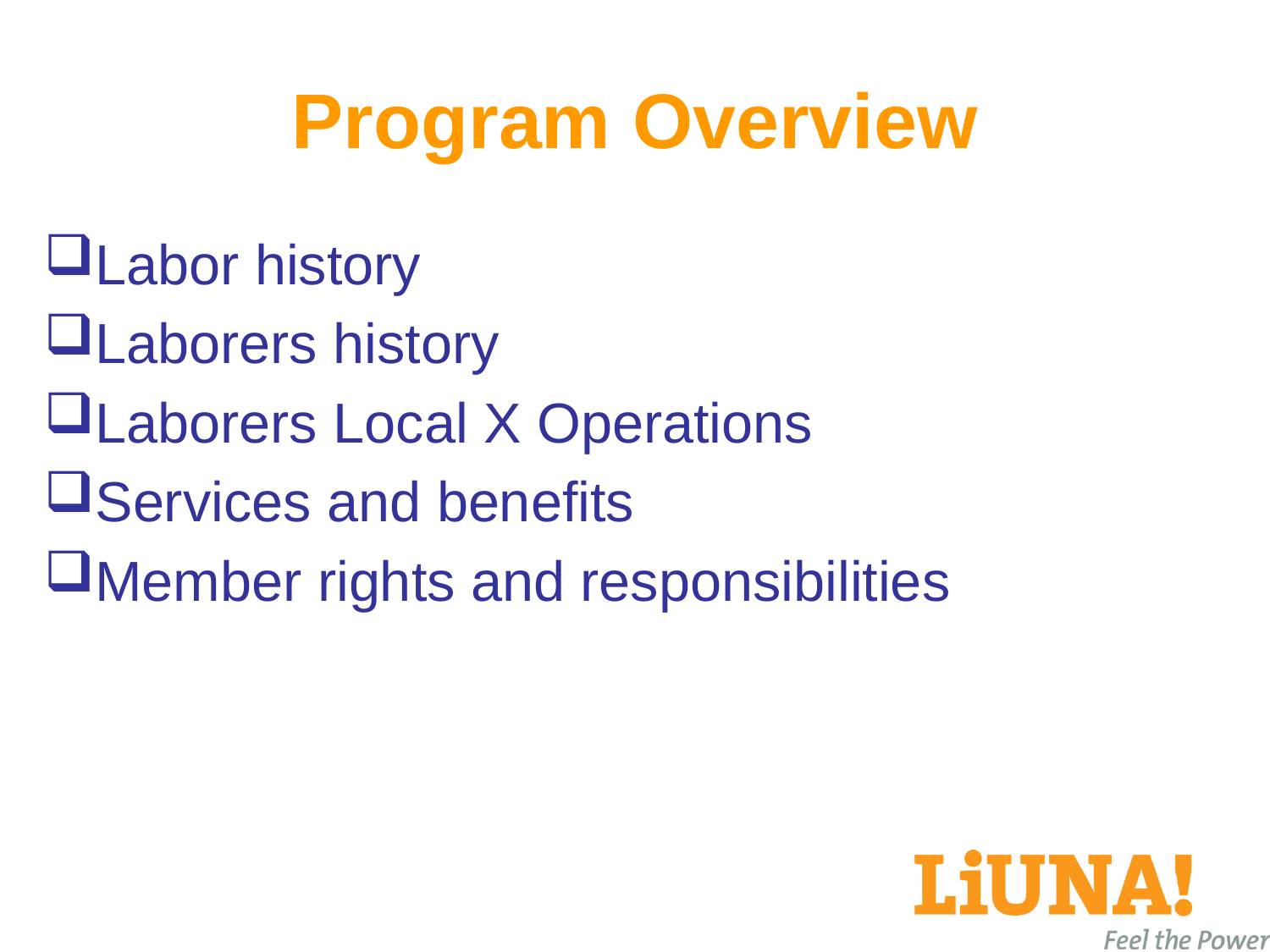

# Program Overview
Labor history
Laborers history
Laborers Local X Operations
Services and benefits
Member rights and responsibilities